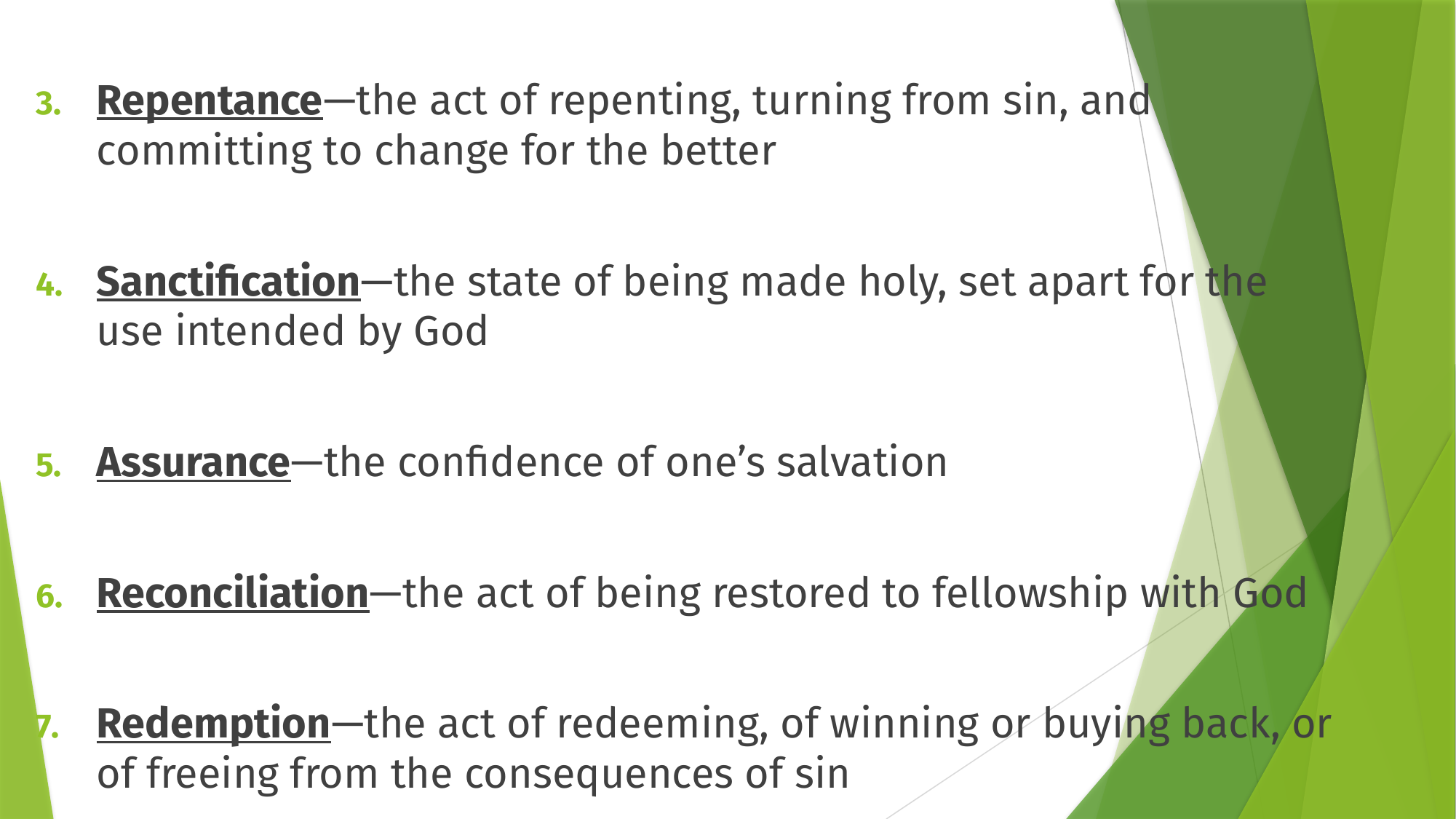

Repentance—the act of repenting, turning from sin, and committing to change for the better

Sanctification—the state of being made holy, set apart for the 	use intended by God

Assurance—the confidence of one’s salvation

Reconciliation—the act of being restored to fellowship with God

Redemption—the act of redeeming, of winning or buying back, or of freeing from the consequences of sin